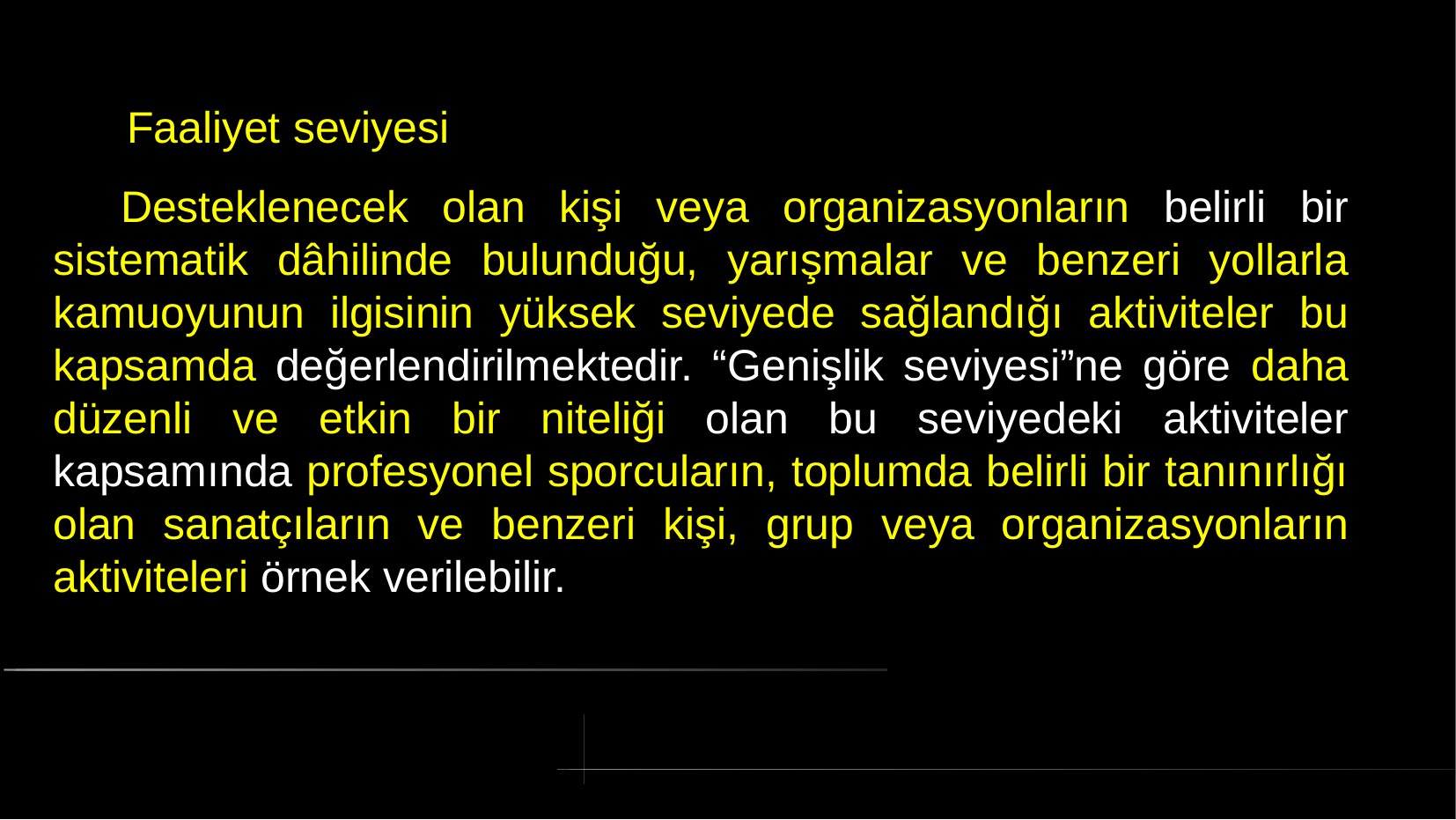

# Faaliyet seviyesi
  Desteklenecek olan kişi veya organizasyonların belirli bir sistematik dâhilinde bulunduğu, yarışmalar ve benzeri yollarla kamuoyunun ilgisinin yüksek seviyede sağlandığı aktiviteler bu kapsamda değerlendirilmektedir. “Genişlik seviyesi”ne göre daha düzenli ve etkin bir niteliği olan bu seviyedeki aktiviteler kapsamında profesyonel sporcuların, toplumda belirli bir tanınırlığı olan sanatçıların ve benzeri kişi, grup veya organizasyonların aktiviteleri örnek verilebilir.